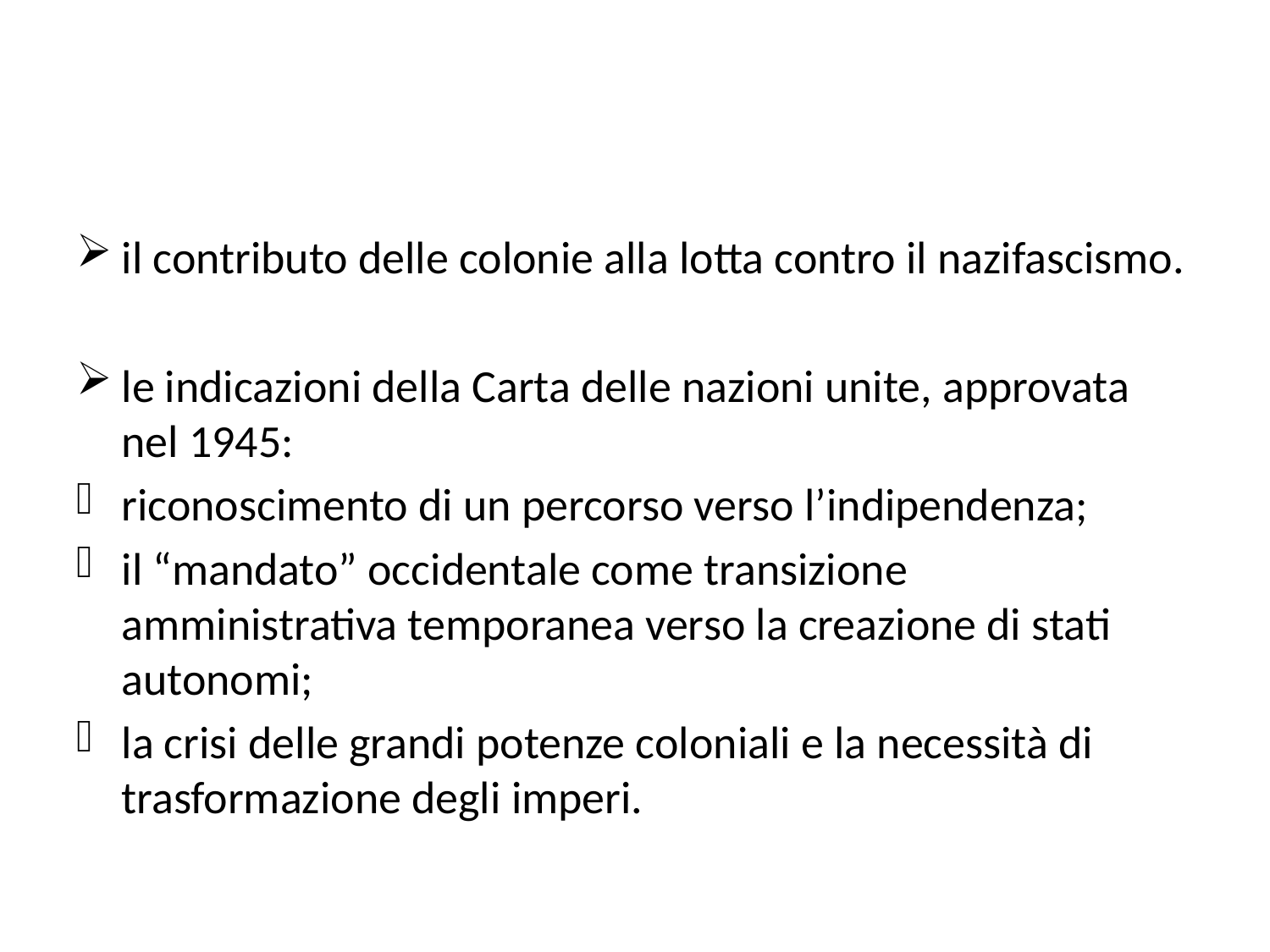

#
il contributo delle colonie alla lotta contro il nazifascismo.

le indicazioni della Carta delle nazioni unite, approvata nel 1945:
riconoscimento di un percorso verso l’indipendenza;
il “mandato” occidentale come transizione amministrativa temporanea verso la creazione di stati autonomi;
la crisi delle grandi potenze coloniali e la necessità di trasformazione degli imperi.